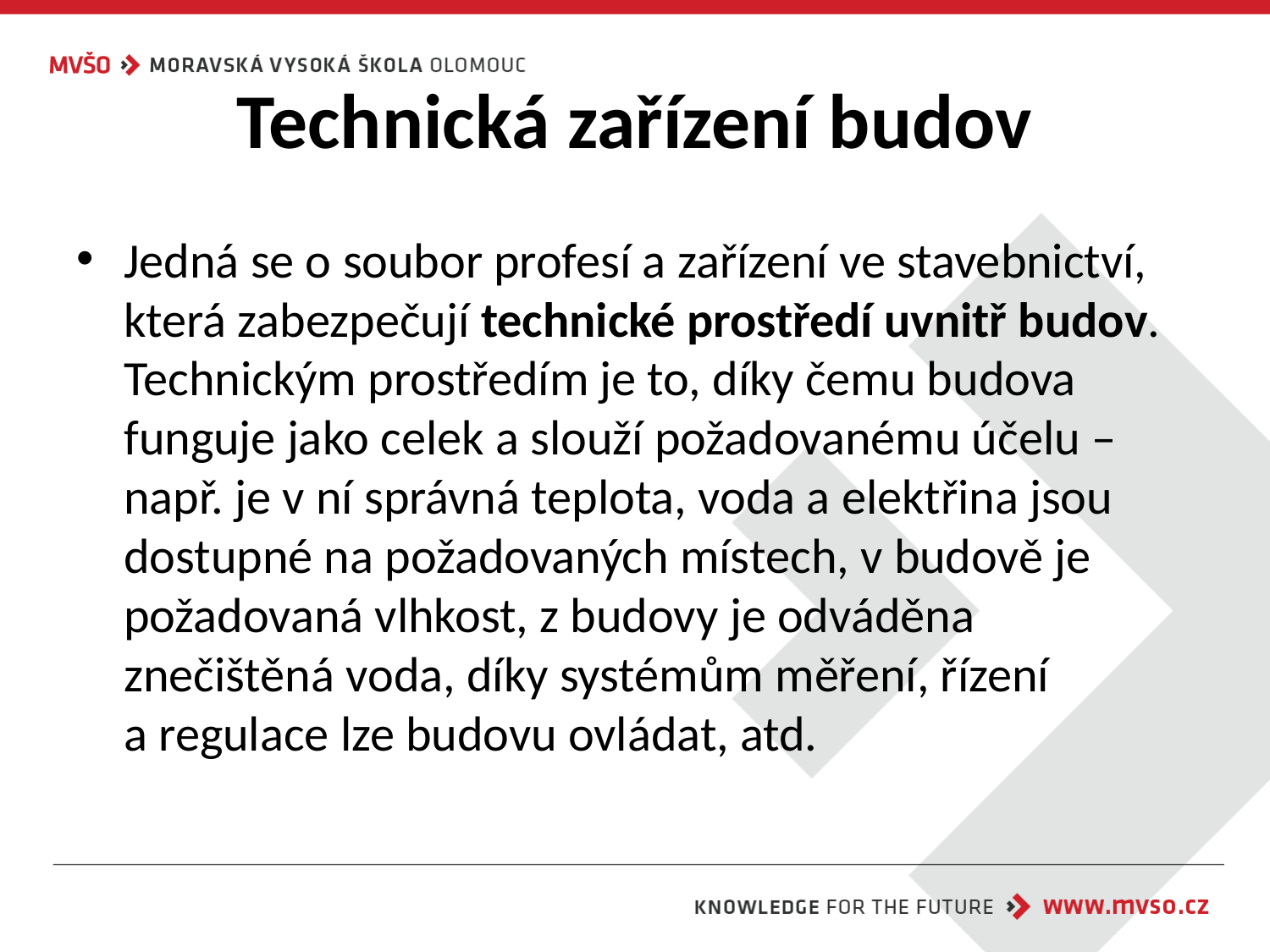

# Technická zařízení budov
Jedná se o soubor profesí a zařízení ve stavebnictví, která zabezpečují technické prostředí uvnitř budov. Technickým prostředím je to, díky čemu budova funguje jako celek a slouží požadovanému účelu – např. je v ní správná teplota, voda a elektřina jsou dostupné na požadovaných místech, v budově je požadovaná vlhkost, z budovy je odváděna znečištěná voda, díky systémům měření, řízení a regulace lze budovu ovládat, atd.